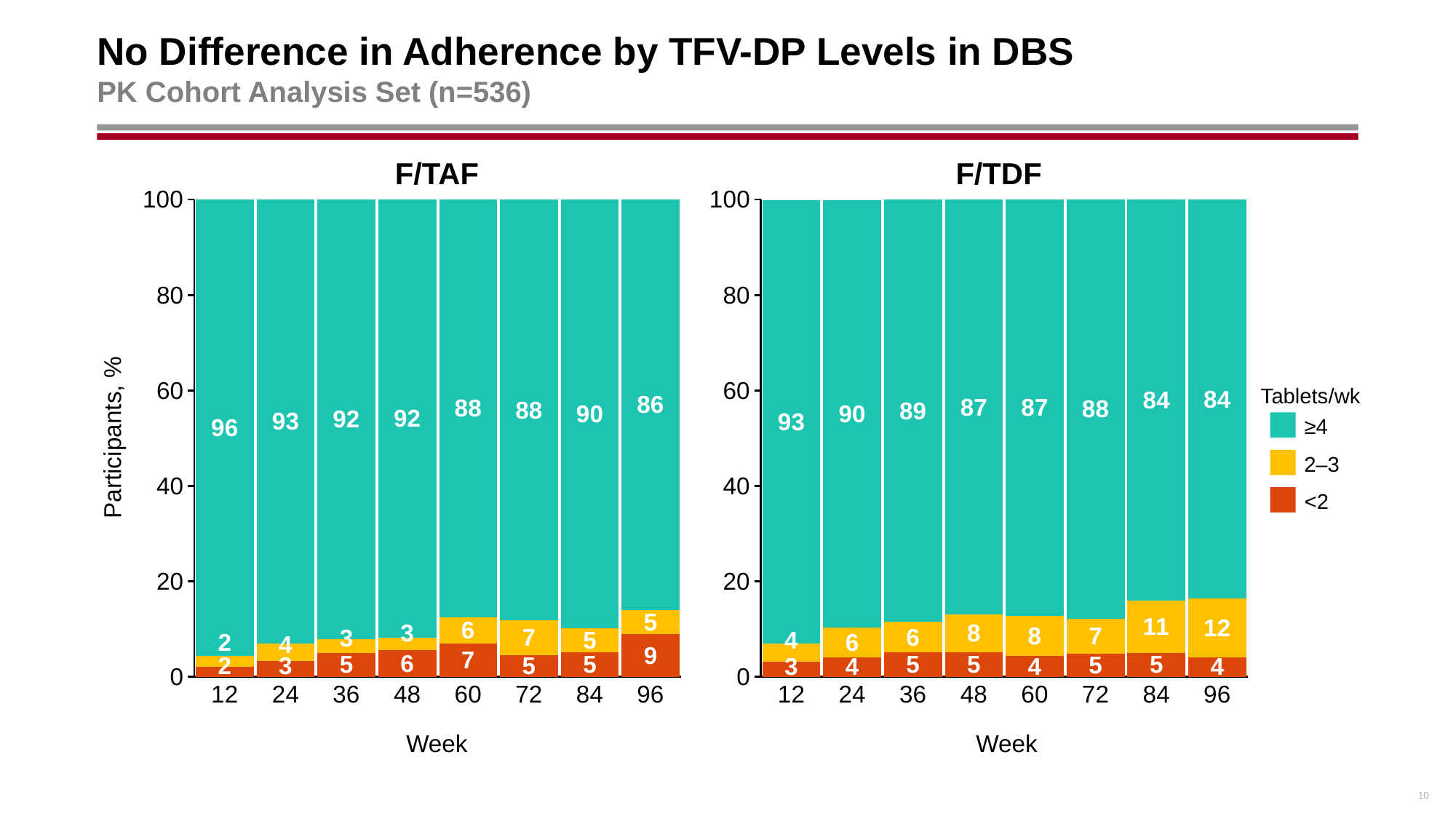

# No Difference in Adherence by TFV-DP Levels in DBS PK Cohort Analysis Set (n=536)
F/TAF
F/TDF

### Chart

| Category | Low | Medium | High |
|---|---|---|---|
| 12 | 2.0 | 2.4 | 95.6 |
| 24 | 3.3 | 3.7 | 93.0 |
| 36 | 5.0 | 2.9 | 92.1 |
| 48 | 5.6 | 2.6 | 91.9 |
| 60 | 6.9 | 5.6 | 87.5 |
| 72 | 4.5 | 7.3 | 88.2 |
| 84 | 5.1 | 5.1 | 89.8 |
| 96 | 8.9 | 5.1 | 86.1 |

### Chart

| Category | Low | Medium | High |
|---|---|---|---|
| 12 | 3.1 | 3.9 | 92.9 |
| 24 | 4.1 | 6.2 | 89.6 |
| 36 | 5.1 | 6.4 | 88.5 |
| 48 | 5.2 | 7.8 | 87.0 |
| 60 | 4.4 | 8.4 | 87.2 |
| 72 | 4.9 | 7.2 | 87.9 |
| 84 | 5.0 | 10.9 | 84.1 |
| 96 | 4.1 | 12.3 | 83.6 |
Tablets/wk

≥4
Participants, %

2–3

<2
Week
Week
10